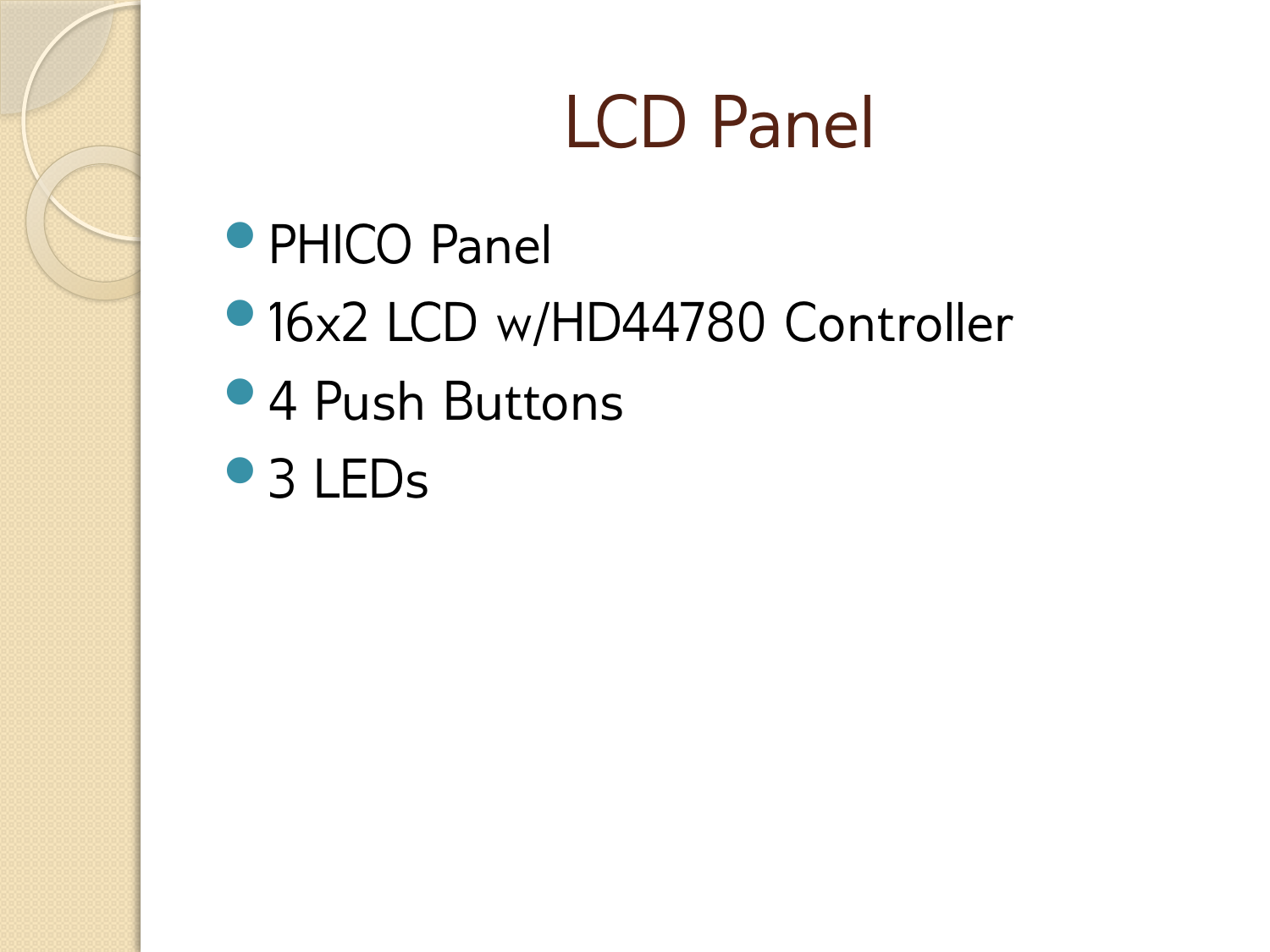

# LCD Panel
PHICO Panel
16x2 LCD w/HD44780 Controller
4 Push Buttons
3 LEDs